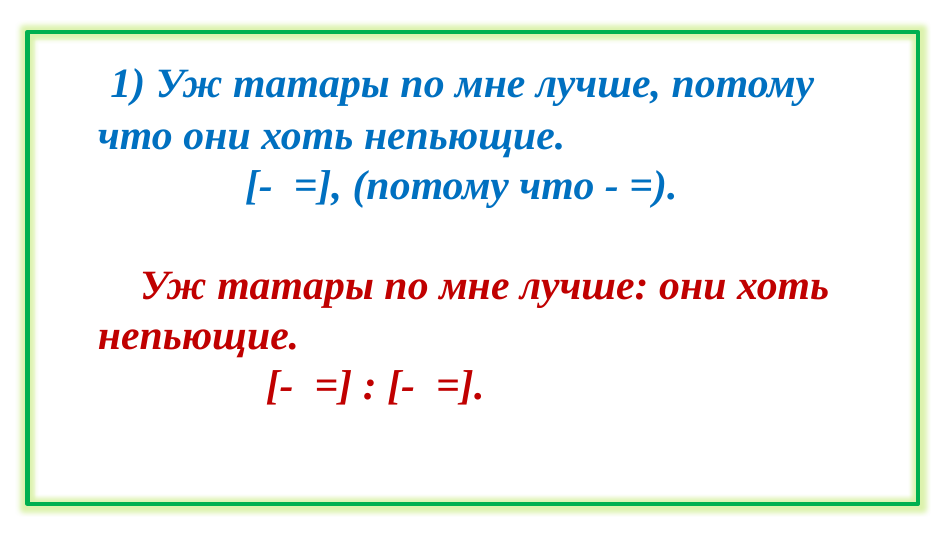

1) Уж татары по мне лучше, потому что они хоть непьющие.
              [-  =], (потому что - =).

    Уж татары по мне лучше: они хоть непьющие.
                [-  =] : [-  =].